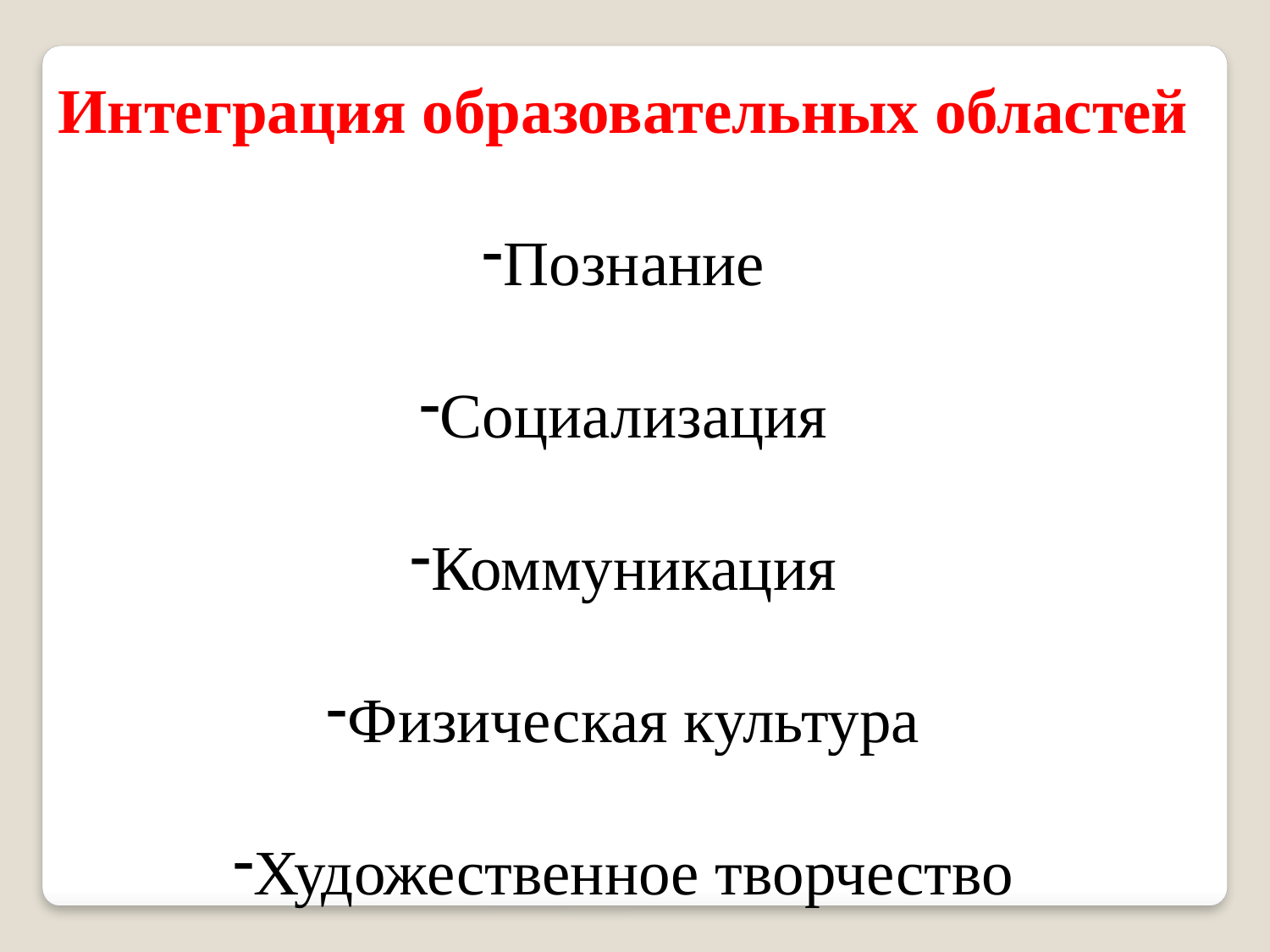

Интеграция образовательных областей

Познание

Социализация

Коммуникация

Физическая культура

Художественное творчество